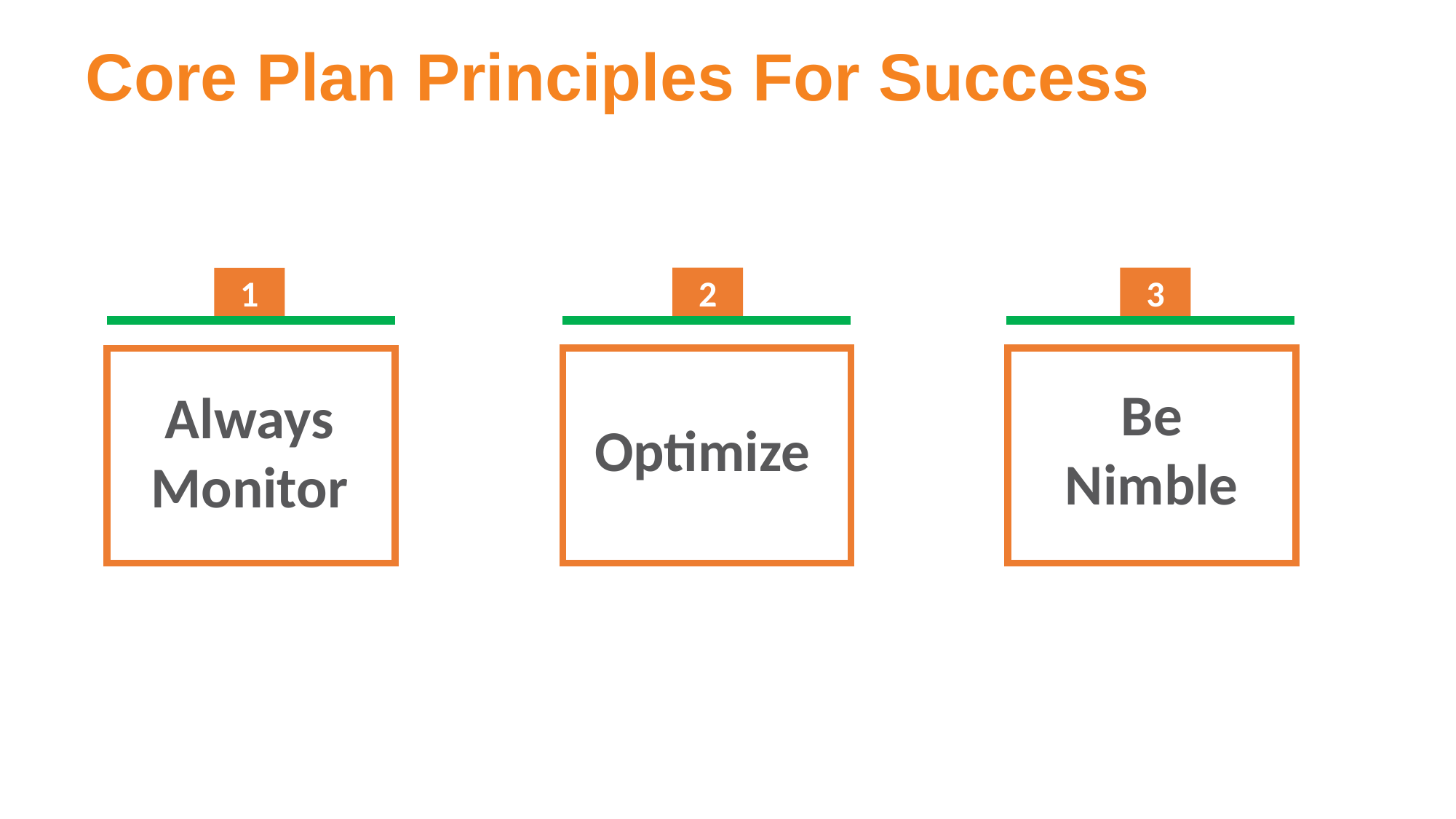

# Core Plan Principles For Success
2
3
1

Be Nimble
Always Monitor
Optimize